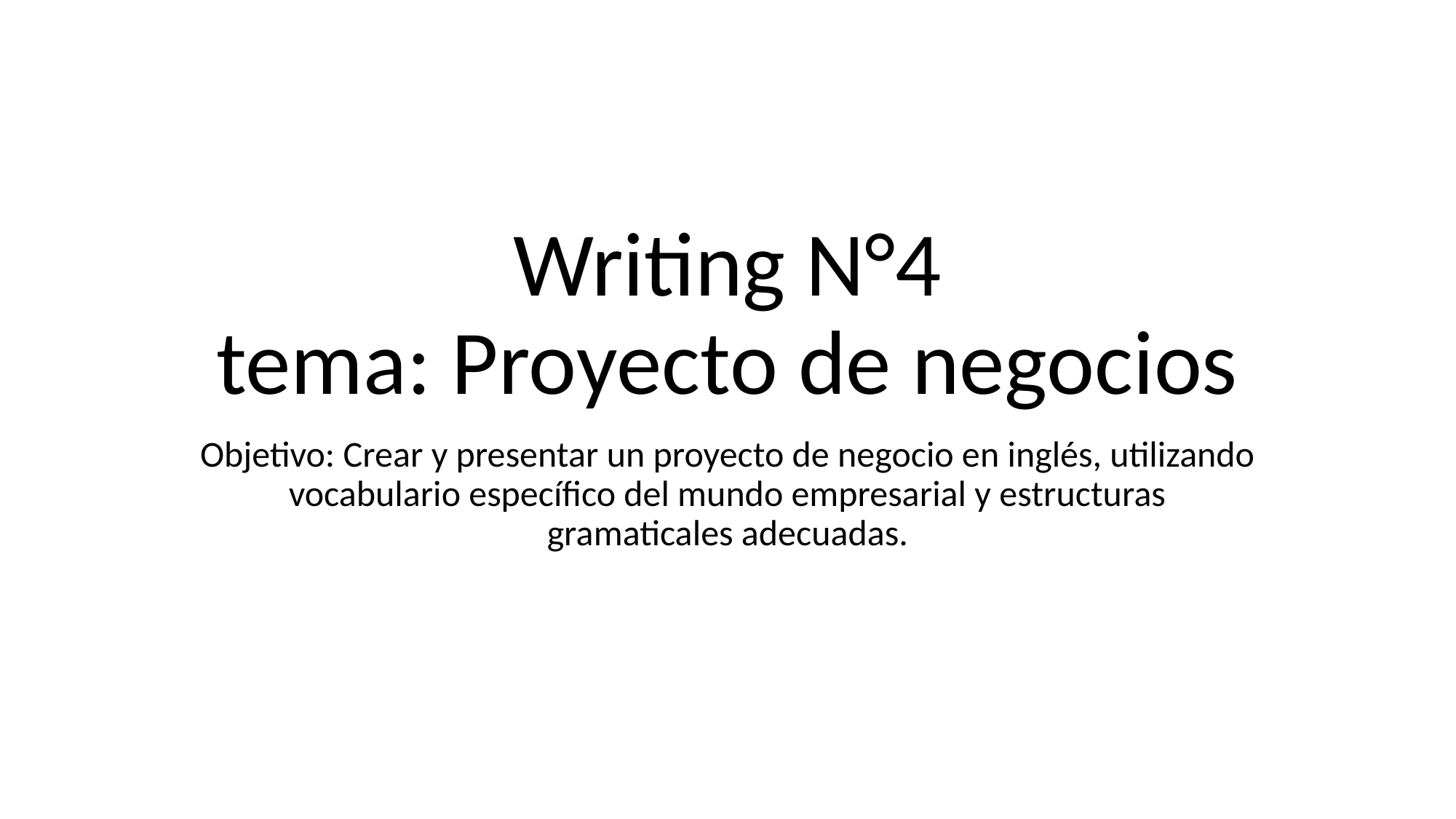

# Writing N°4 tema: Proyecto de negocios
Objetivo: Crear y presentar un proyecto de negocio en inglés, utilizando vocabulario específico del mundo empresarial y estructuras gramaticales adecuadas.